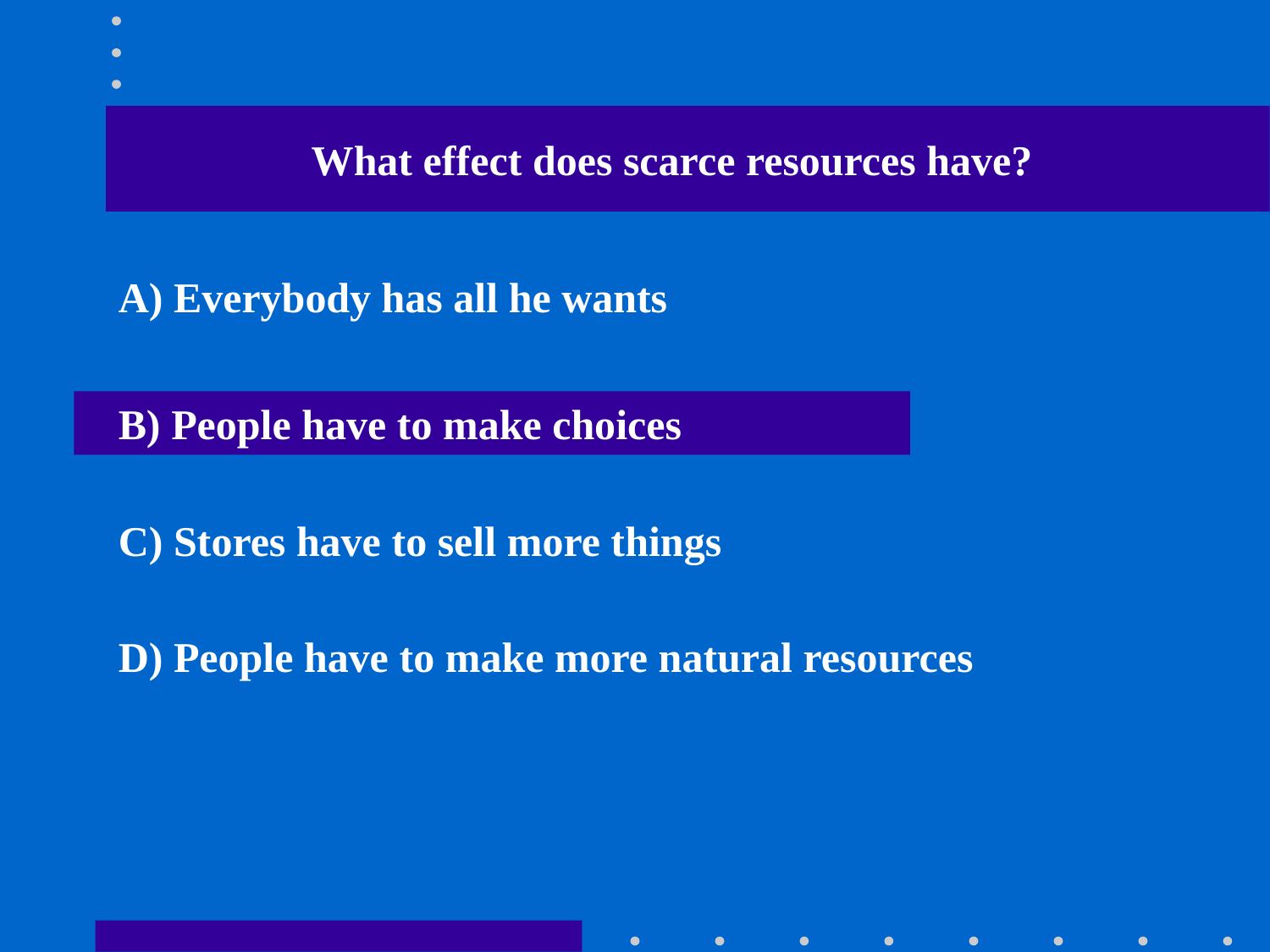

What effect does scarce resources have?
A) Everybody has all he wants

B) People have to make choices
C) Stores have to sell more things
D) People have to make more natural resources